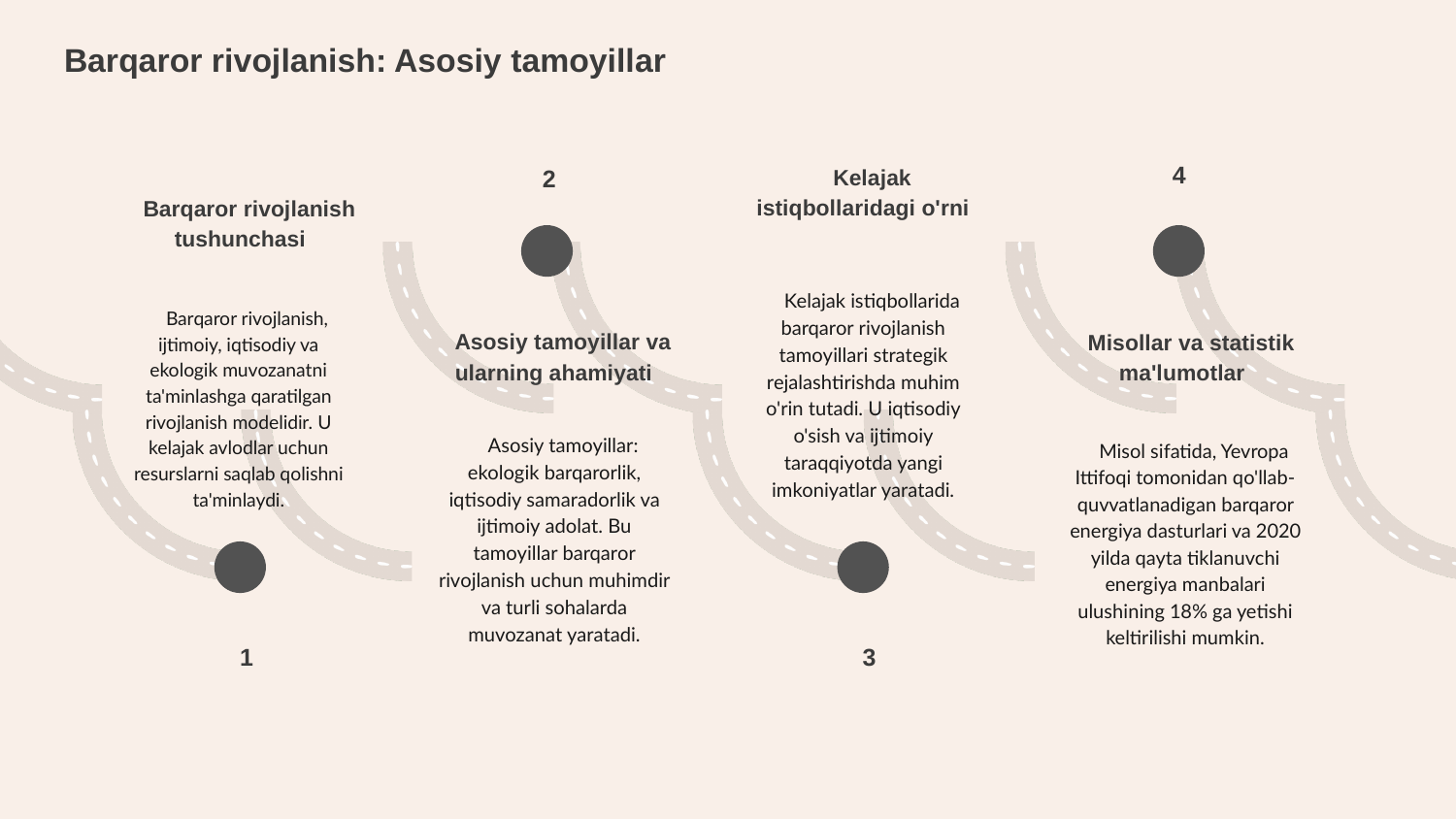

Barqaror rivojlanish: Asosiy tamoyillar
4
Kelajak istiqbollaridagi o'rni
2
Barqaror rivojlanish tushunchasi
Kelajak istiqbollarida barqaror rivojlanish tamoyillari strategik rejalashtirishda muhim o'rin tutadi. U iqtisodiy o'sish va ijtimoiy taraqqiyotda yangi imkoniyatlar yaratadi.
Barqaror rivojlanish, ijtimoiy, iqtisodiy va ekologik muvozanatni ta'minlashga qaratilgan rivojlanish modelidir. U kelajak avlodlar uchun resurslarni saqlab qolishni ta'minlaydi.
Asosiy tamoyillar va ularning ahamiyati
Misollar va statistik ma'lumotlar
Asosiy tamoyillar: ekologik barqarorlik, iqtisodiy samaradorlik va ijtimoiy adolat. Bu tamoyillar barqaror rivojlanish uchun muhimdir va turli sohalarda muvozanat yaratadi.
Misol sifatida, Yevropa Ittifoqi tomonidan qo'llab-quvvatlanadigan barqaror energiya dasturlari va 2020 yilda qayta tiklanuvchi energiya manbalari ulushining 18% ga yetishi keltirilishi mumkin.
1
3